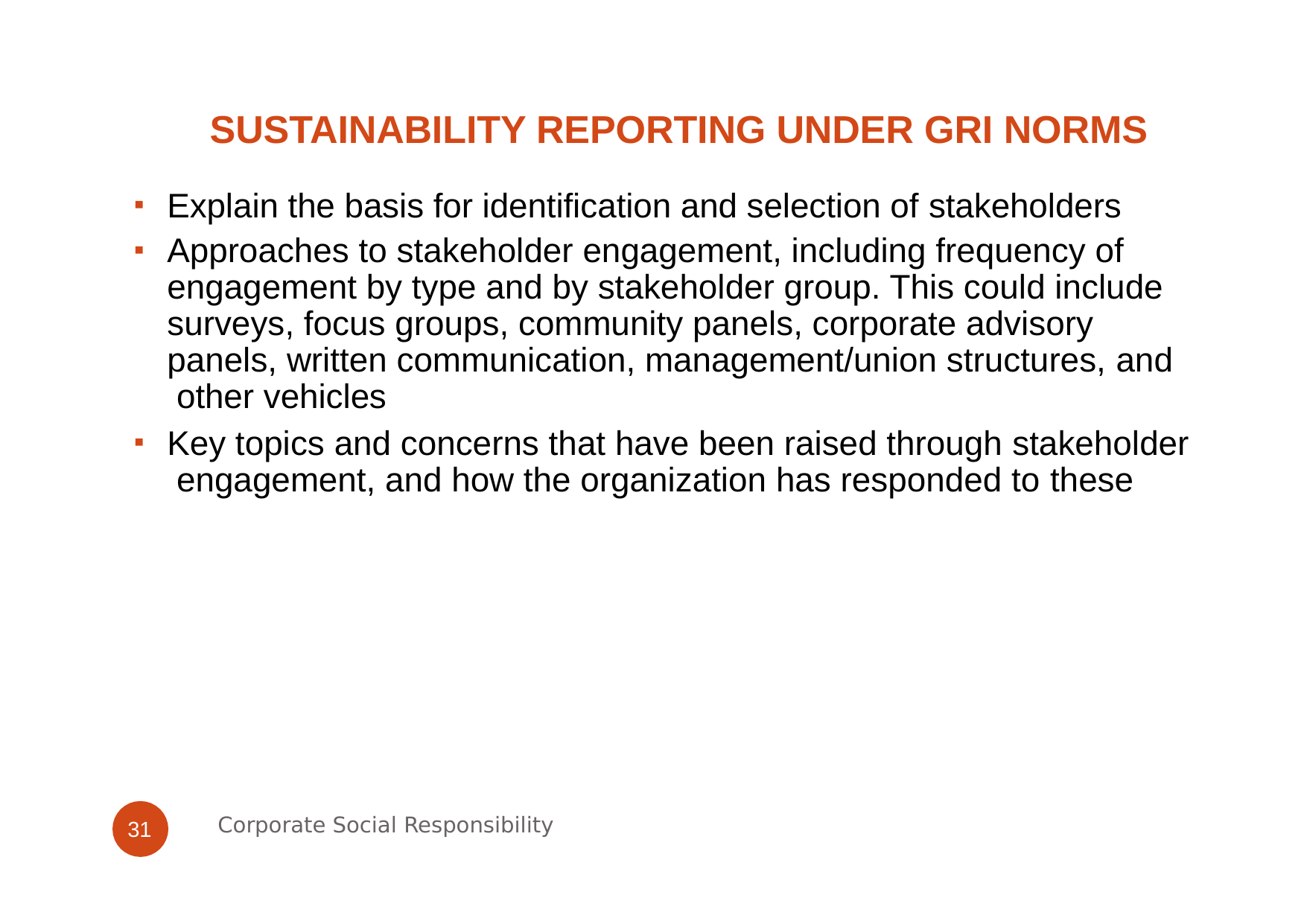

# SUSTAINABILITY REPORTING UNDER GRI NORMS
Explain the basis for identification and selection of stakeholders
Approaches to stakeholder engagement, including frequency of  engagement by type and by stakeholder group. This could include  surveys, focus groups, community panels, corporate advisory  panels, written communication, management/union structures, and  other vehicles
Key topics and concerns that have been raised through stakeholder  engagement, and how the organization has responded to these

Corporate Social Responsibility
31